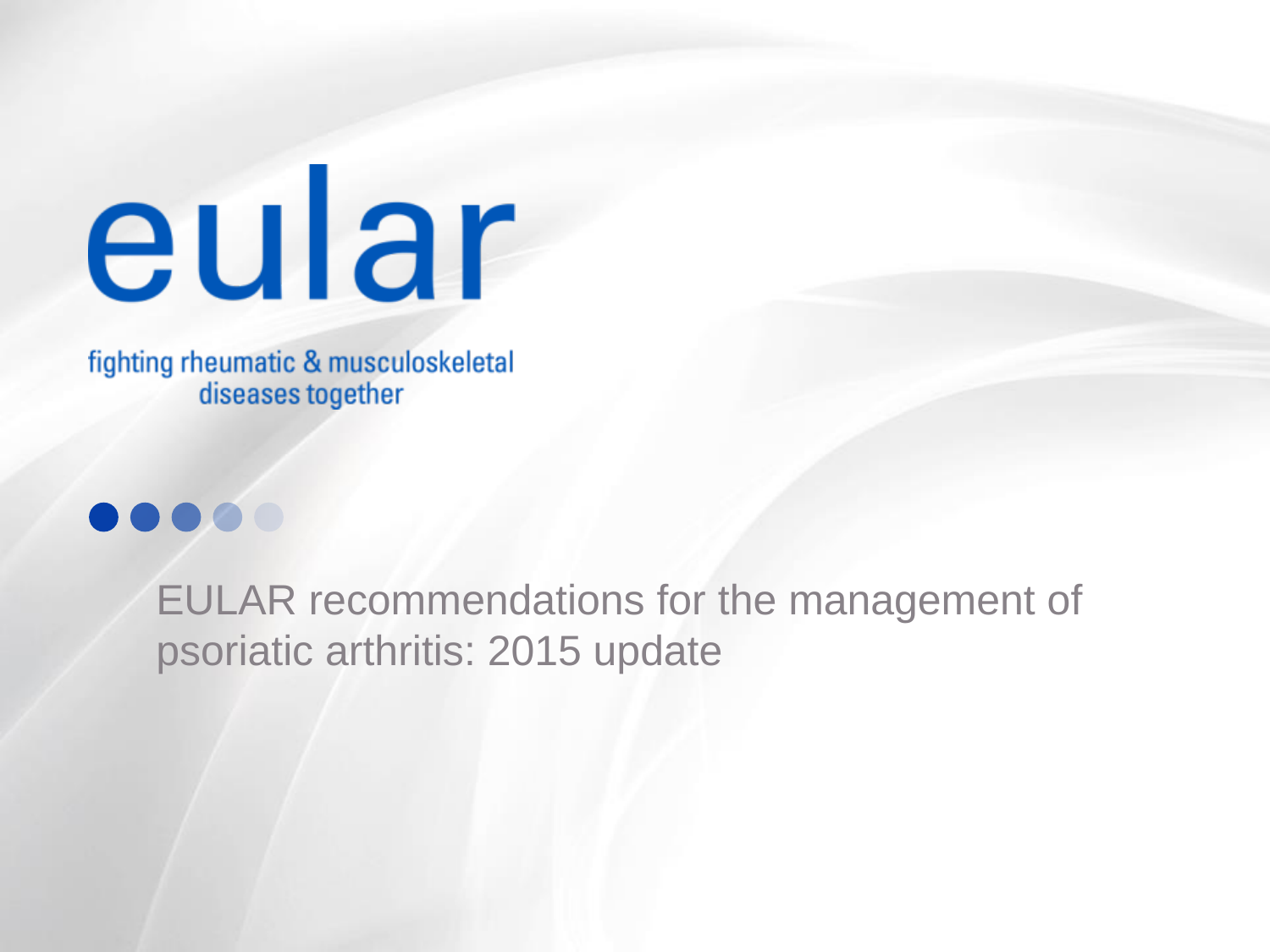

# EULAR recommendations for the management of psoriatic arthritis: 2015 update